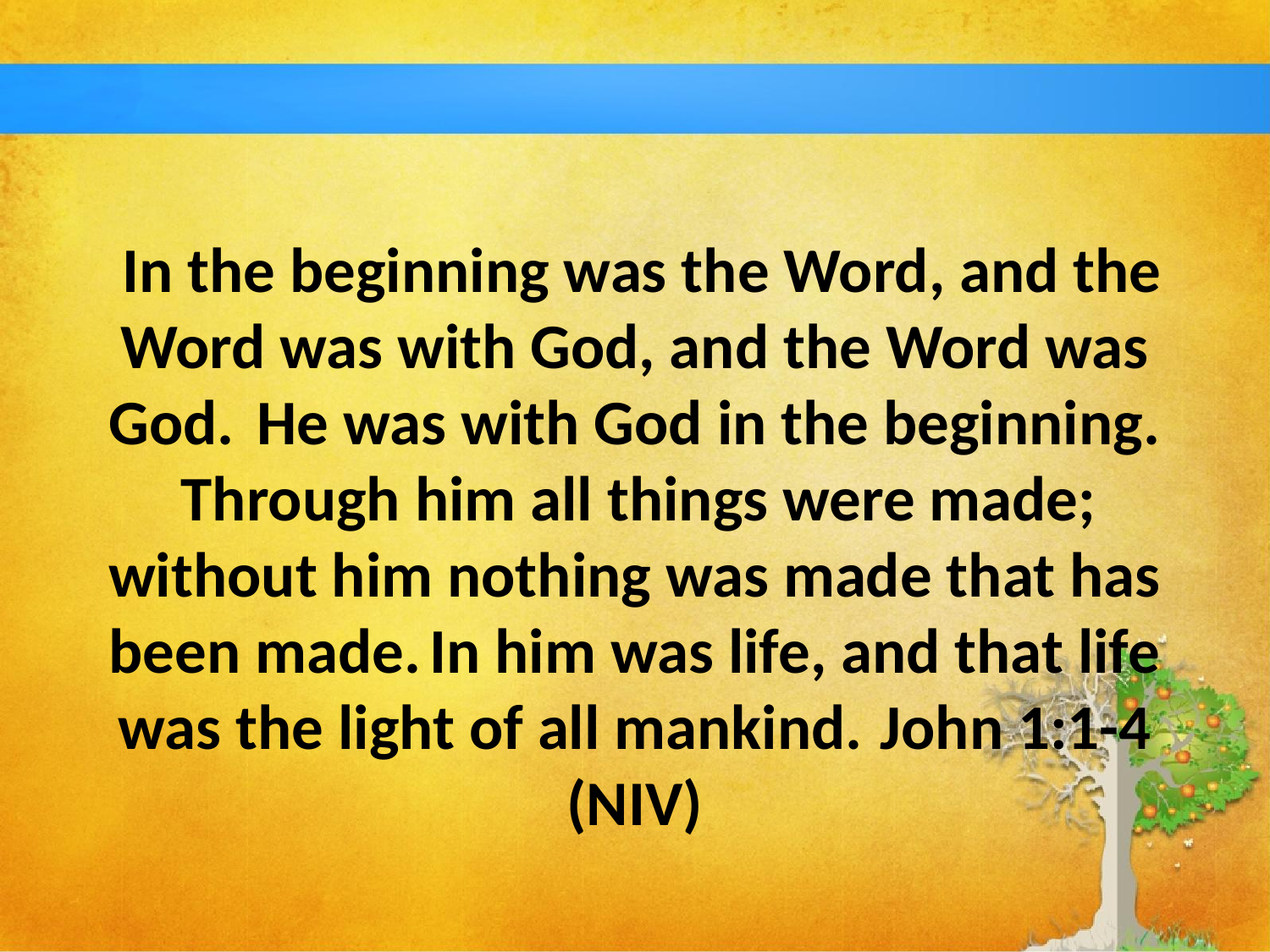

#
 In the beginning was the Word, and the Word was with God, and the Word was God.  He was with God in the beginning.  Through him all things were made; without him nothing was made that has been made. In him was life, and that life was the light of all mankind. 	John 1:1-4 (NIV)